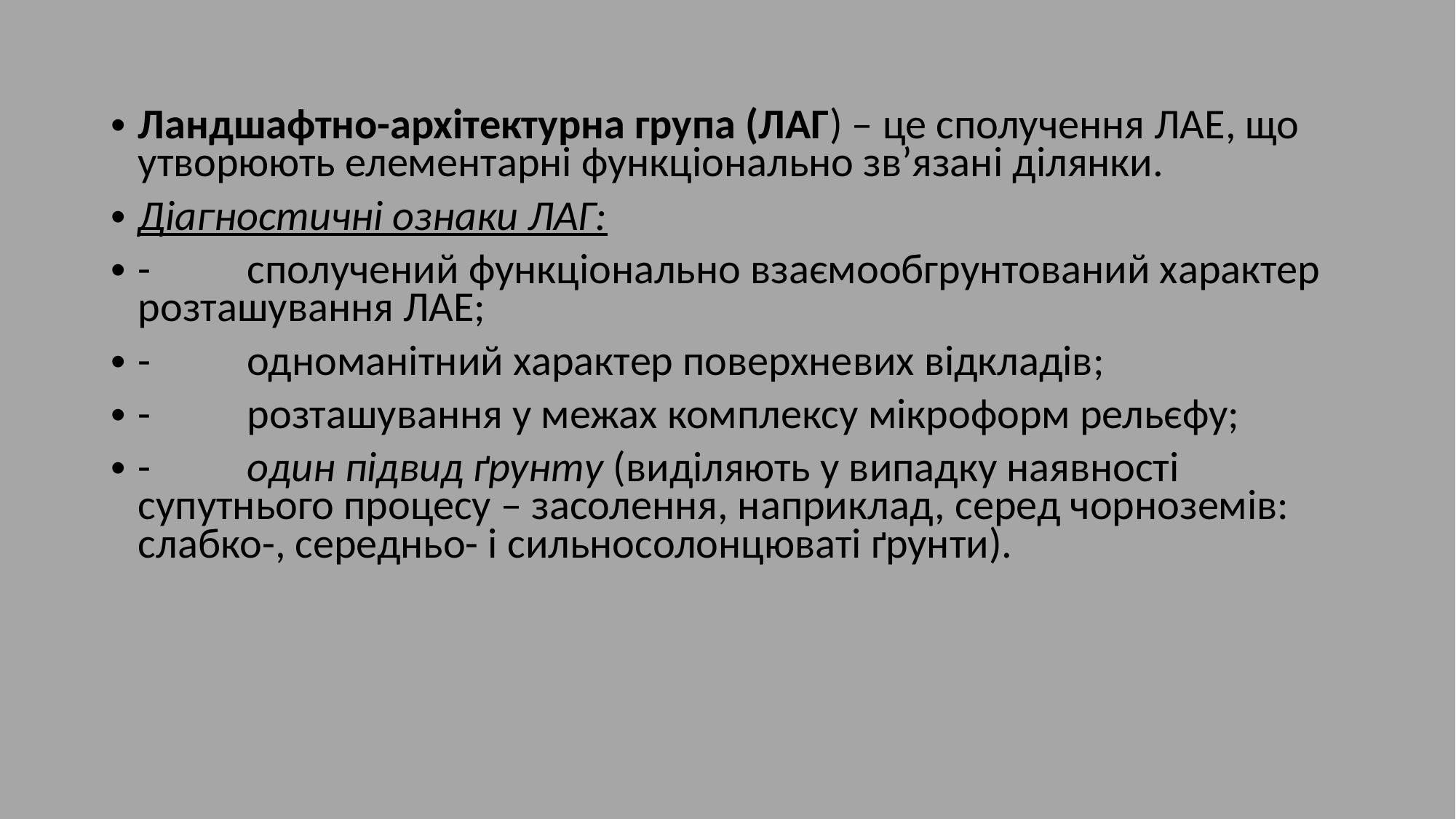

Ландшафтно-архітектурна група (ЛАГ) – це сполучення ЛАЕ, що утворюють елементарні функціонально зв’язані ділянки.
Діагностичні ознаки ЛАГ:
-	сполучений функціонально взаємообгрунтований характер розташування ЛАЕ;
-	одноманітний характер поверхневих відкладів;
-	розташування у межах комплексу мікроформ рельєфу;
-	один підвид ґрунту (виділяють у випадку наявності супутнього процесу – засолення, наприклад, серед чорноземів: слабко-, середньо- і сильносолонцюваті ґрунти).